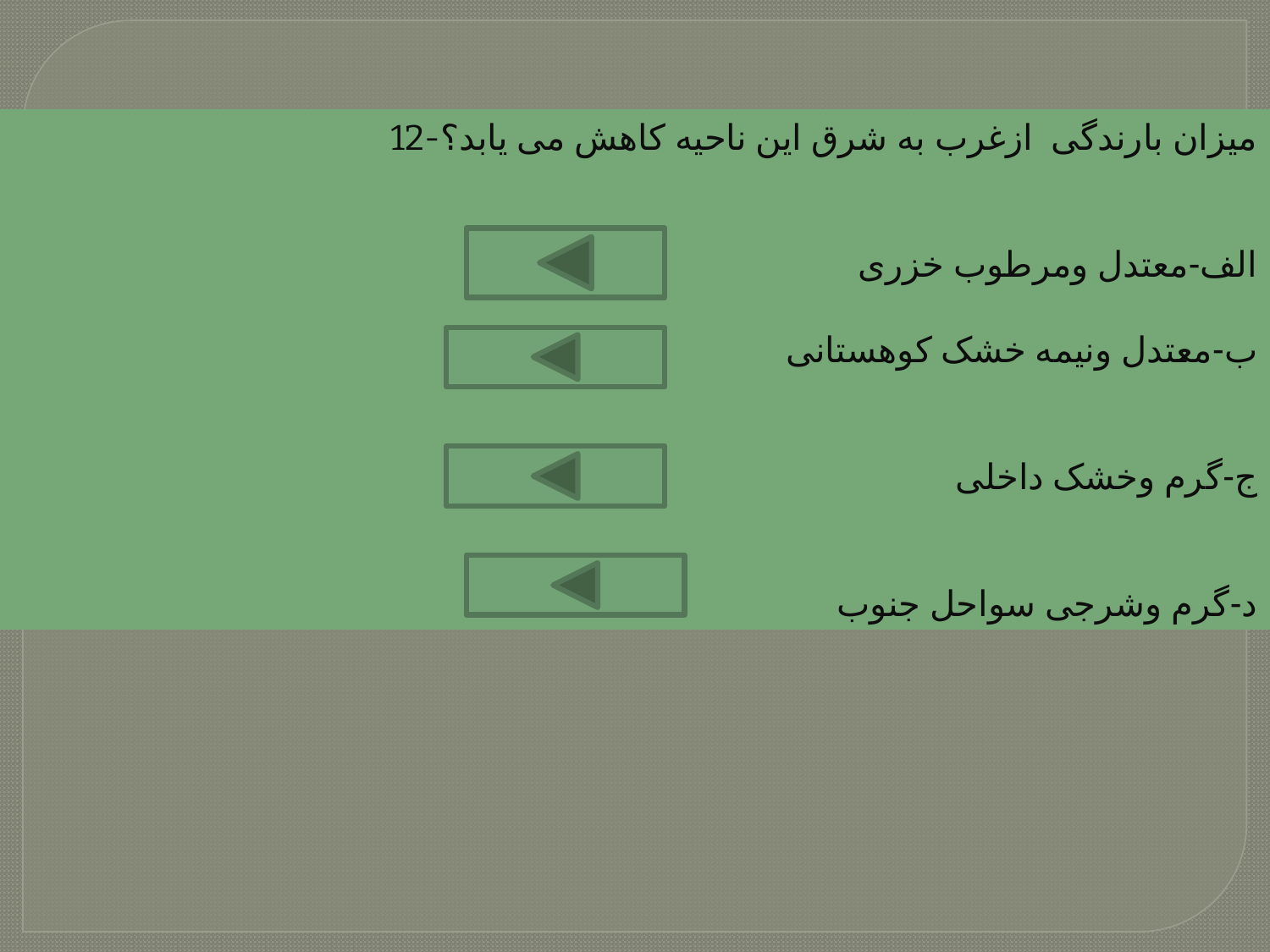

12-میزان بارندگی  ازغرب به شرق این ناحیه کاهش می یابد؟

الف-معتدل ومرطوب خزری

ب-معتدل ونیمه خشک کوهستانی

ج-گرم وخشک داخلی

د-گرم وشرجی سواحل جنوب